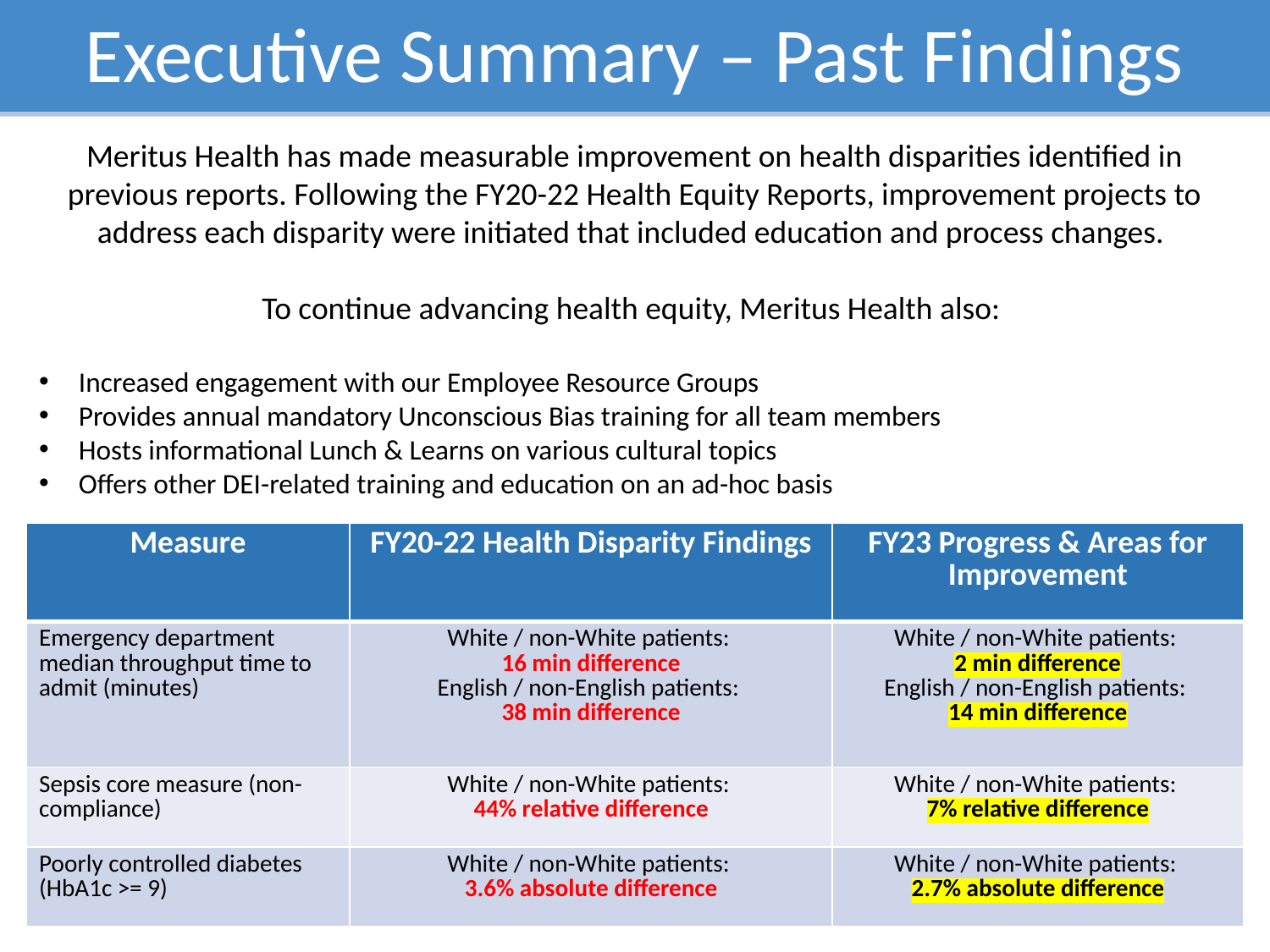

# Executive Summary – Past Findings
Meritus Health has made measurable improvement on health disparities identified in previous reports. Following the FY20-22 Health Equity Reports, improvement projects to address each disparity were initiated that included education and process changes.
To continue advancing health equity, Meritus Health also:
Increased engagement with our Employee Resource Groups
Provides annual mandatory Unconscious Bias training for all team members
Hosts informational Lunch & Learns on various cultural topics
Offers other DEI-related training and education on an ad-hoc basis
| Measure | FY20-22 Health Disparity Findings | FY23 Progress & Areas for Improvement |
| --- | --- | --- |
| Emergency department median throughput time to admit (minutes) | White / non-White patients: 16 min difference English / non-English patients: 38 min difference | White / non-White patients: 2 min difference English / non-English patients: 14 min difference |
| Sepsis core measure (non-compliance) | White / non-White patients: 44% relative difference | White / non-White patients: 7% relative difference |
| Poorly controlled diabetes (HbA1c >= 9) | White / non-White patients: 3.6% absolute difference | White / non-White patients: 2.7% absolute difference |
5